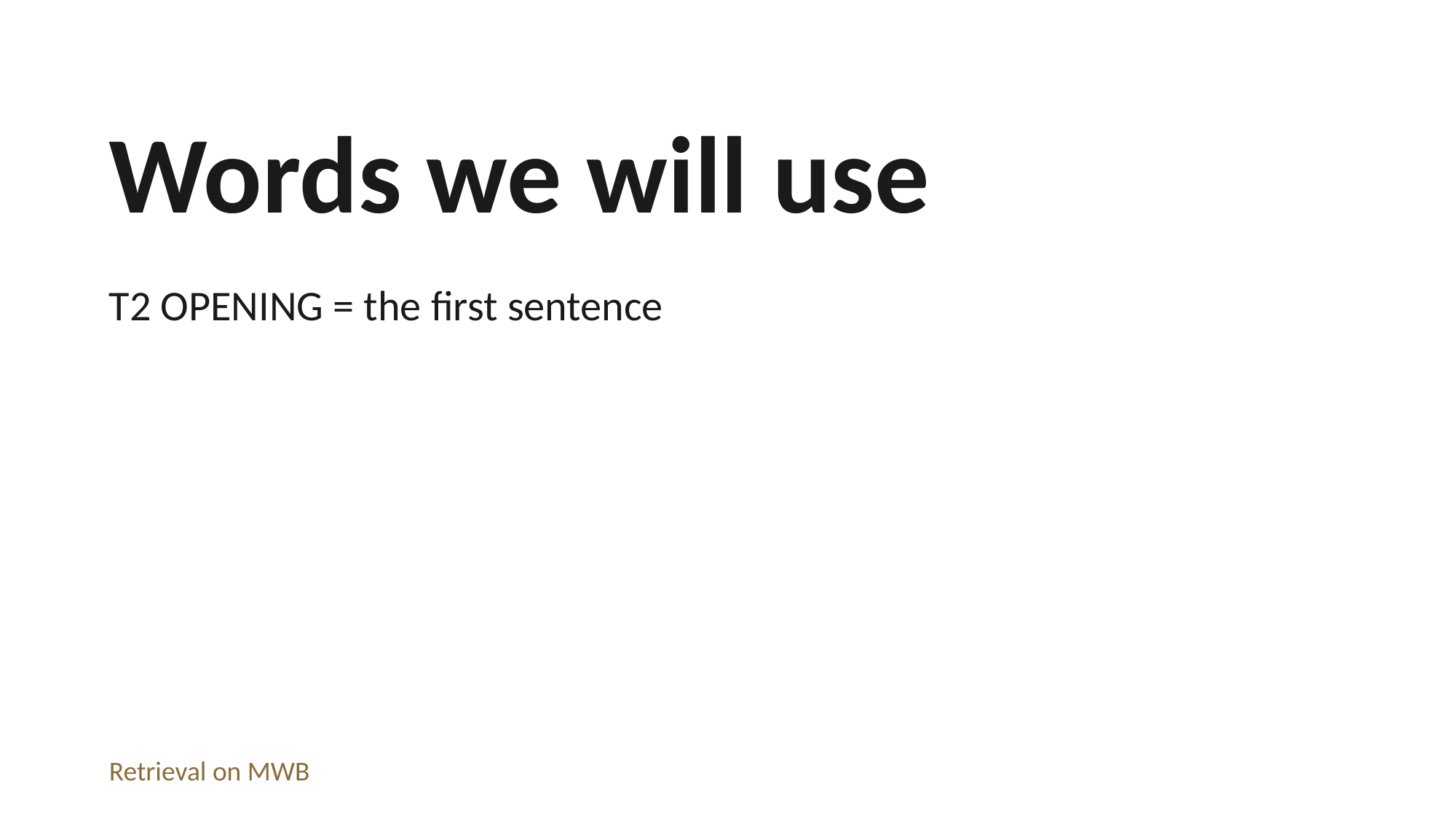

Words we will use
T2 OPENING = the first sentence
Retrieval on MWB